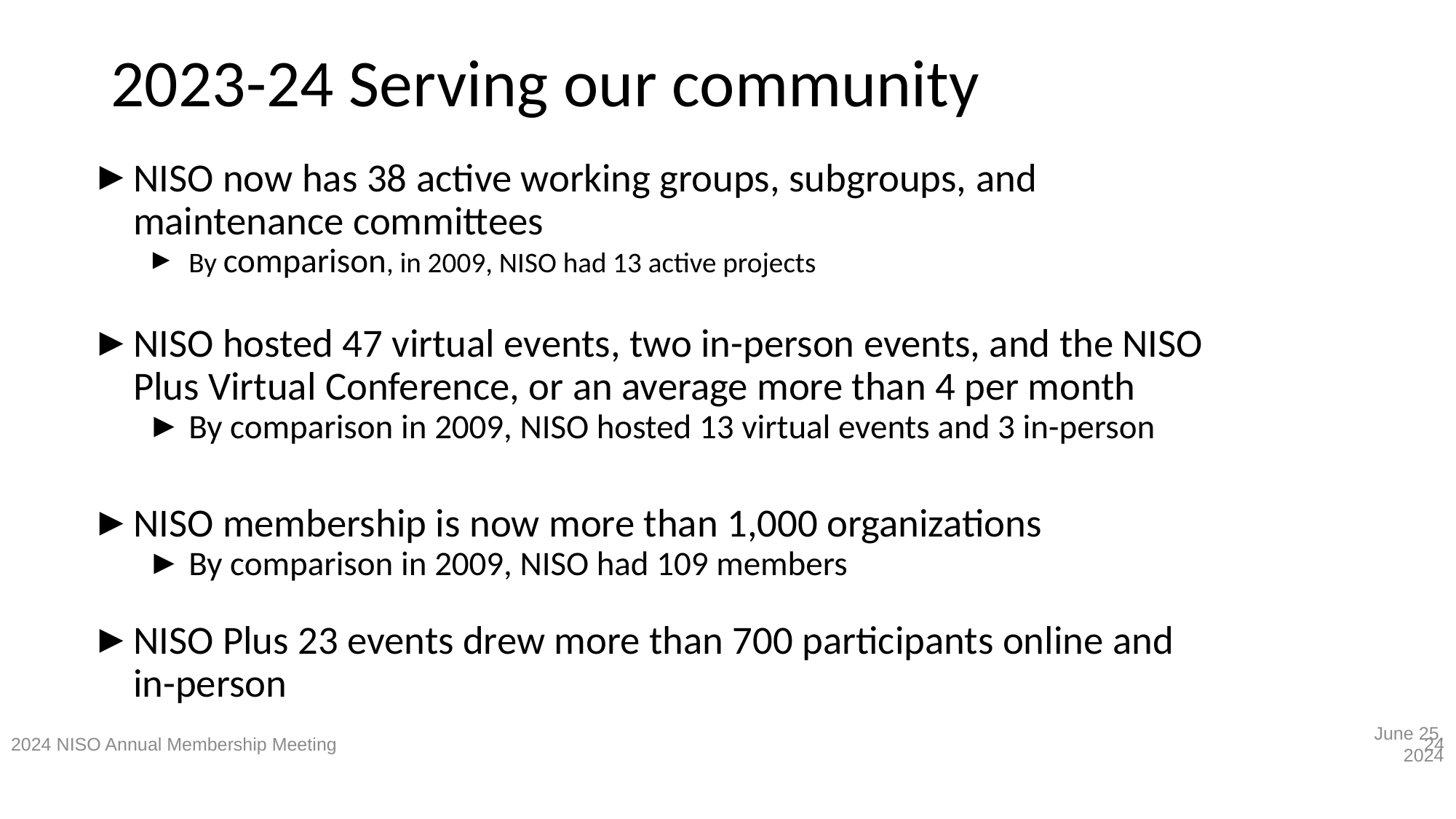

# 2023-24 Serving our community
NISO now has 38 active working groups, subgroups, and maintenance committees
By comparison, in 2009, NISO had 13 active projects

NISO hosted 47 virtual events, two in-person events, and the NISO Plus Virtual Conference, or an average more than 4 per month
By comparison in 2009, NISO hosted 13 virtual events and 3 in-person

NISO membership is now more than 1,000 organizations
By comparison in 2009, NISO had 109 members

NISO Plus 23 events drew more than 700 participants online and in-person
2024 NISO Annual Membership Meeting
June 25, 2024
24